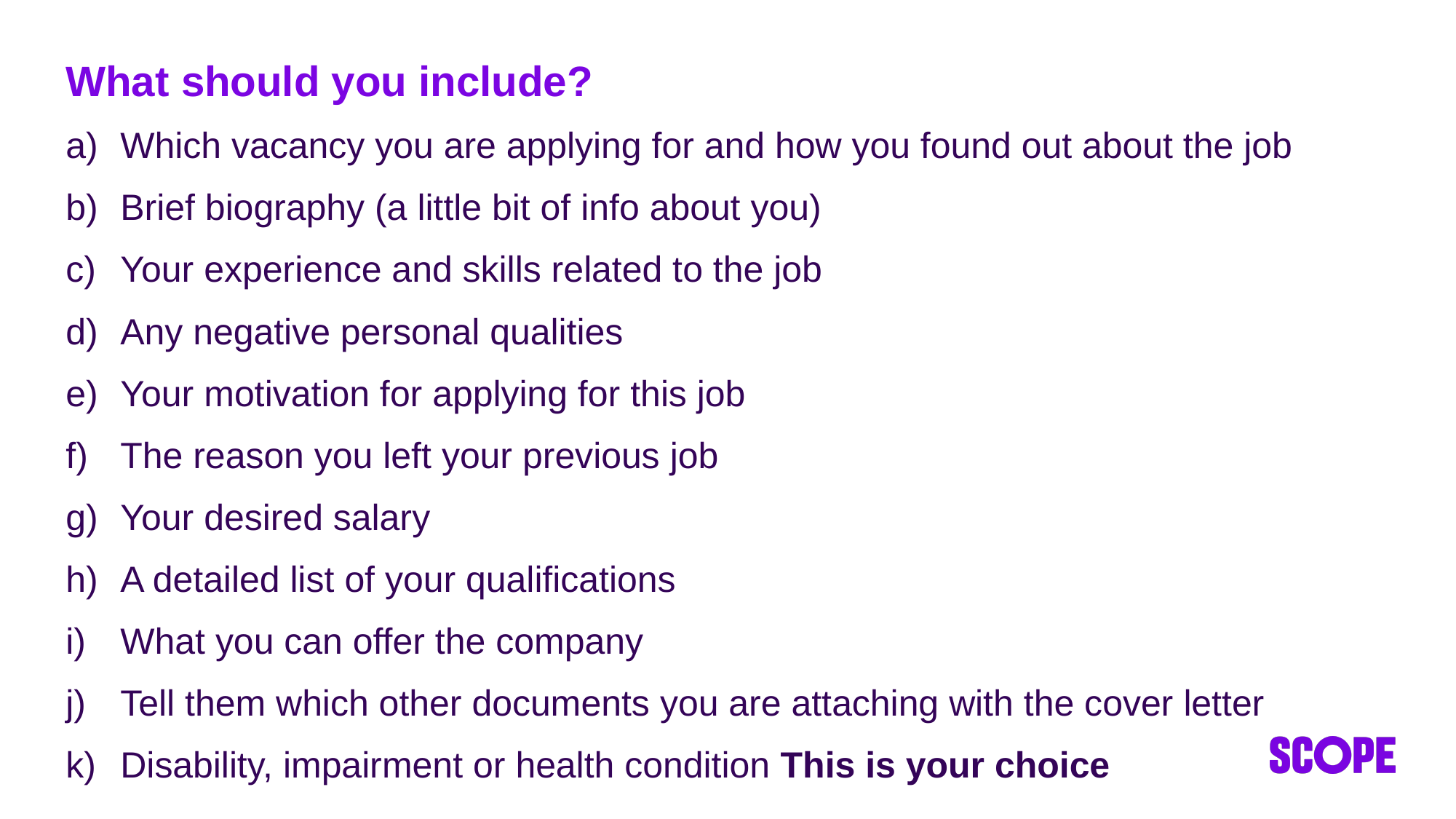

# What should you include?
Which vacancy you are applying for and how you found out about the job
Brief biography (a little bit of info about you)
Your experience and skills related to the job
Any negative personal qualities
Your motivation for applying for this job
The reason you left your previous job
Your desired salary
A detailed list of your qualifications
What you can offer the company
Tell them which other documents you are attaching with the cover letter
Disability, impairment or health condition This is your choice